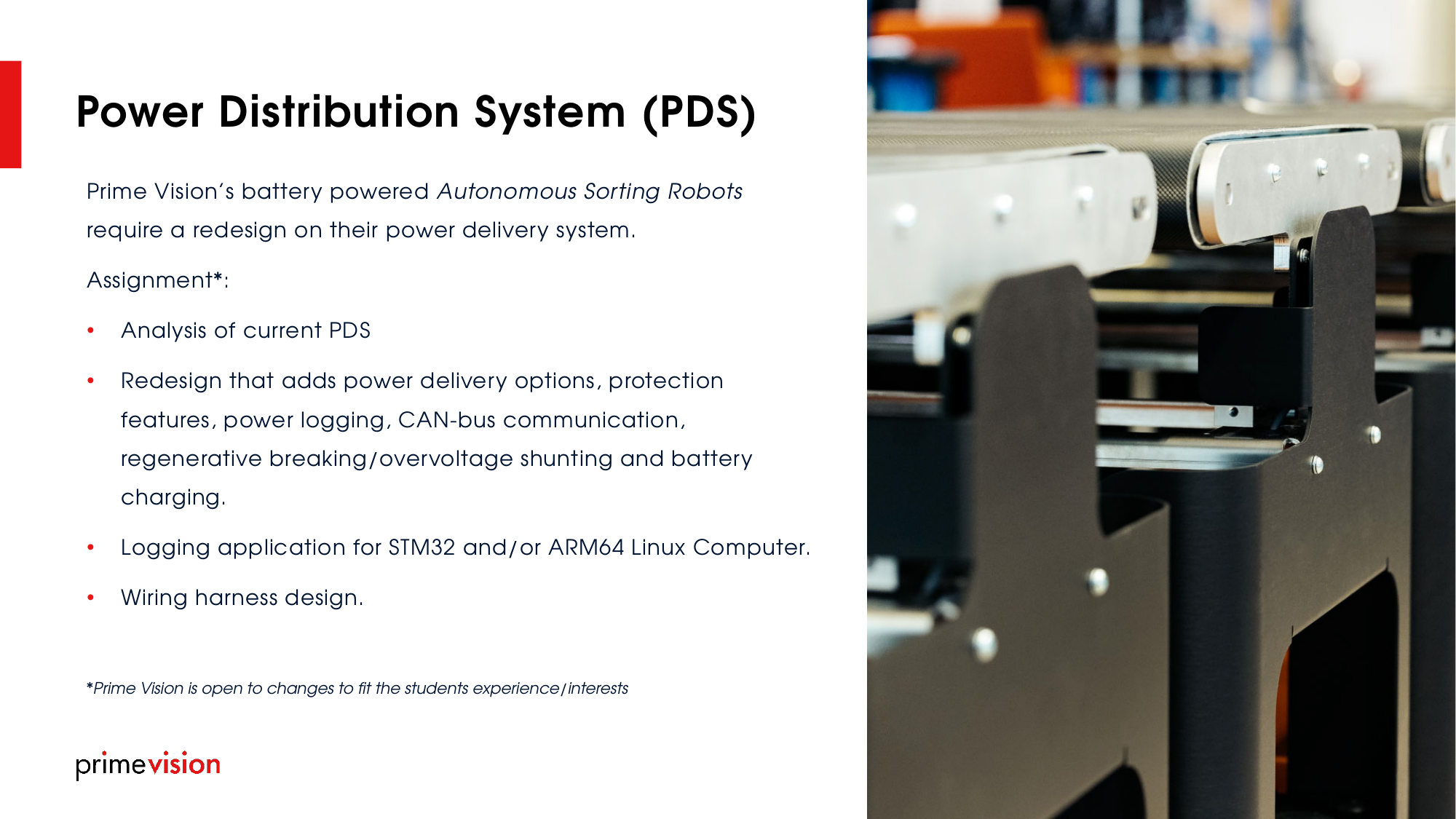

# Power Distribution System (PDS)
Prime Vision’s battery powered Autonomous Sorting Robots require a redesign on their power delivery system.
Assignment*:
Analysis of current PDS
Redesign that adds power delivery options, protection features, power logging, CAN-bus communication, regenerative breaking/overvoltage shunting and battery charging.
Logging application for STM32 and/or ARM64 Linux Computer.
Wiring harness design.
*Prime Vision is open to changes to fit the students experience/interests